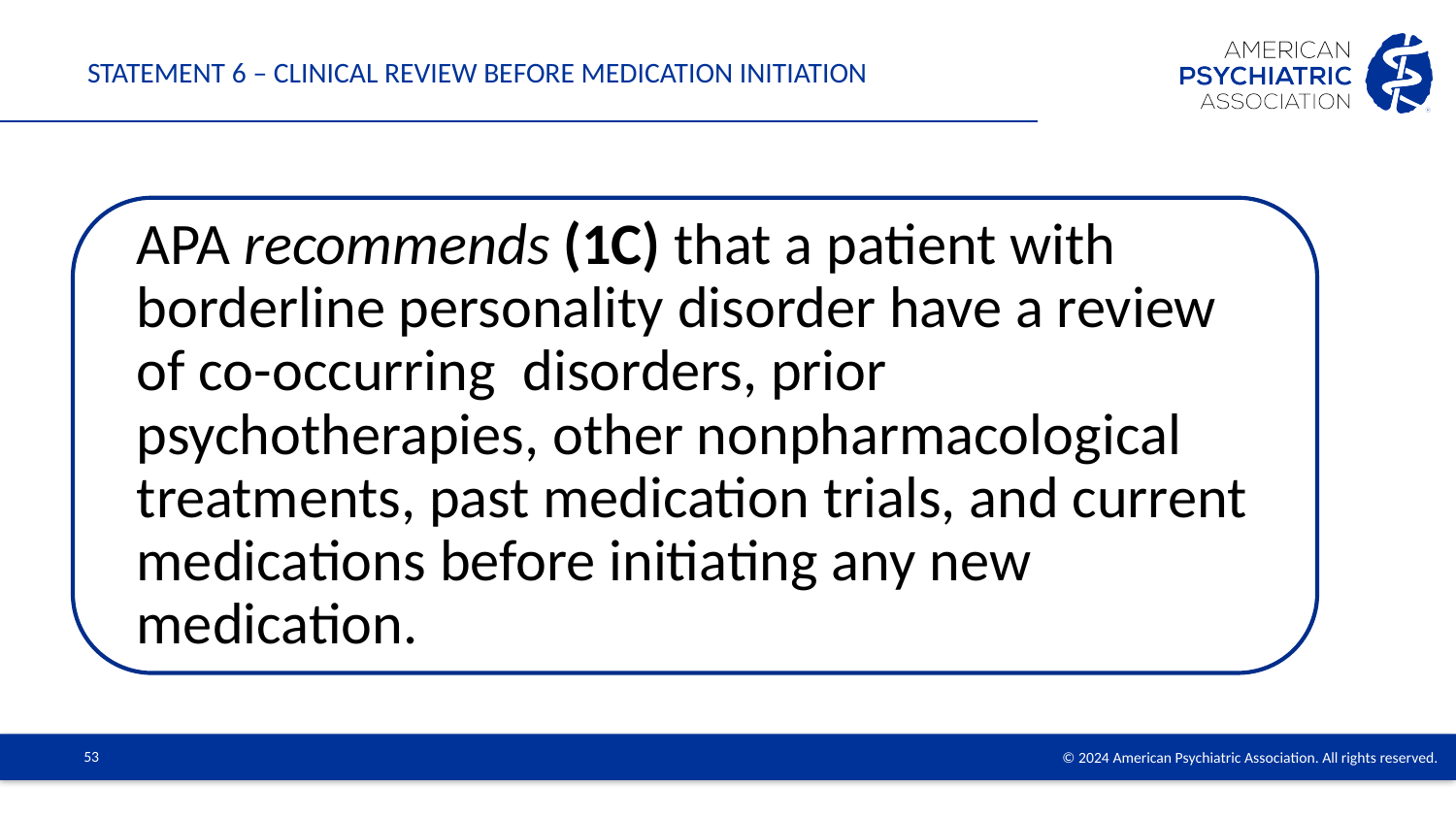

# Statement 6 – Clinical Review Before Medication Initiation
APA recommends (1C) that a patient with borderline personality disorder have a review of co-occurring  disorders, prior psychotherapies, other nonpharmacological treatments, past medication trials, and current medications before initiating any new medication.